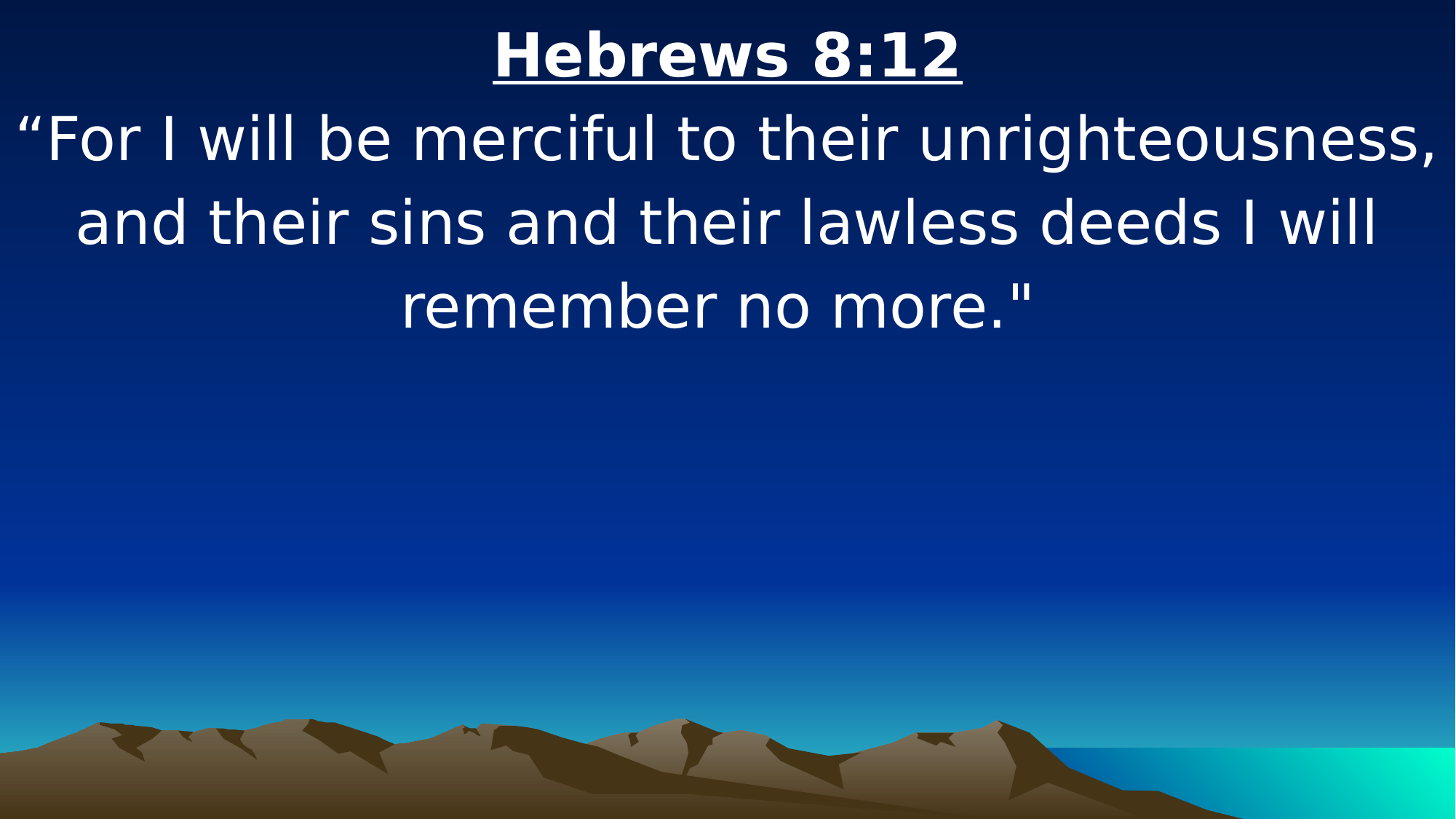

Hebrews 8:12
“For I will be merciful to their unrighteousness, and their sins and their lawless deeds I will remember no more."